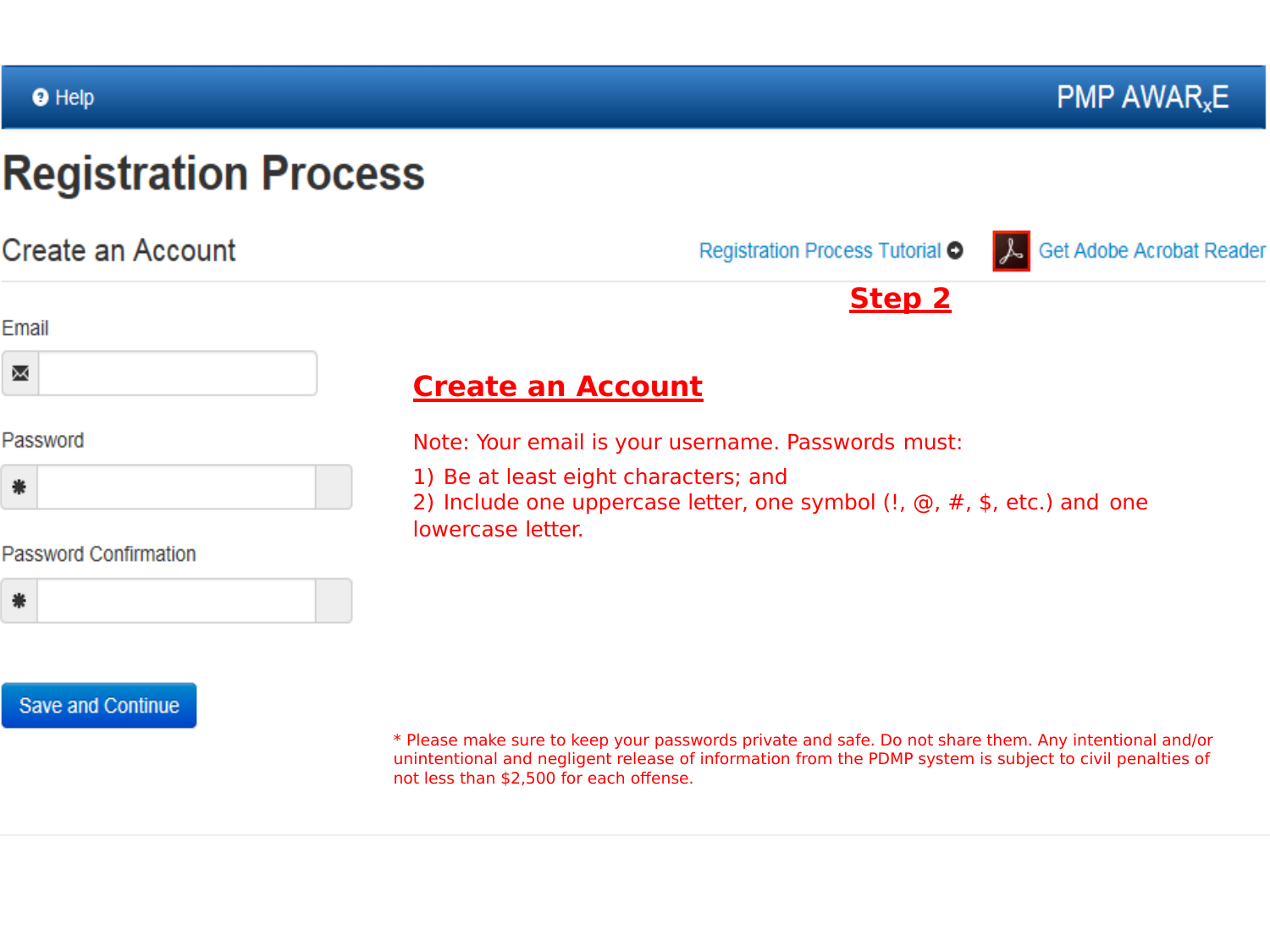

Step 2

Create an Account

Note: Your email is your username. Passwords must:
Be at least eight characters; and
Include one uppercase letter, one symbol (!, @, #, $, etc.) and one
lowercase letter.
* Please make sure to keep your passwords private and safe. Do not share them. Any intentional and/or  unintentional and negligent release of information from the PDMP system is subject to civil penalties of  not less than $2,500 for each offense.